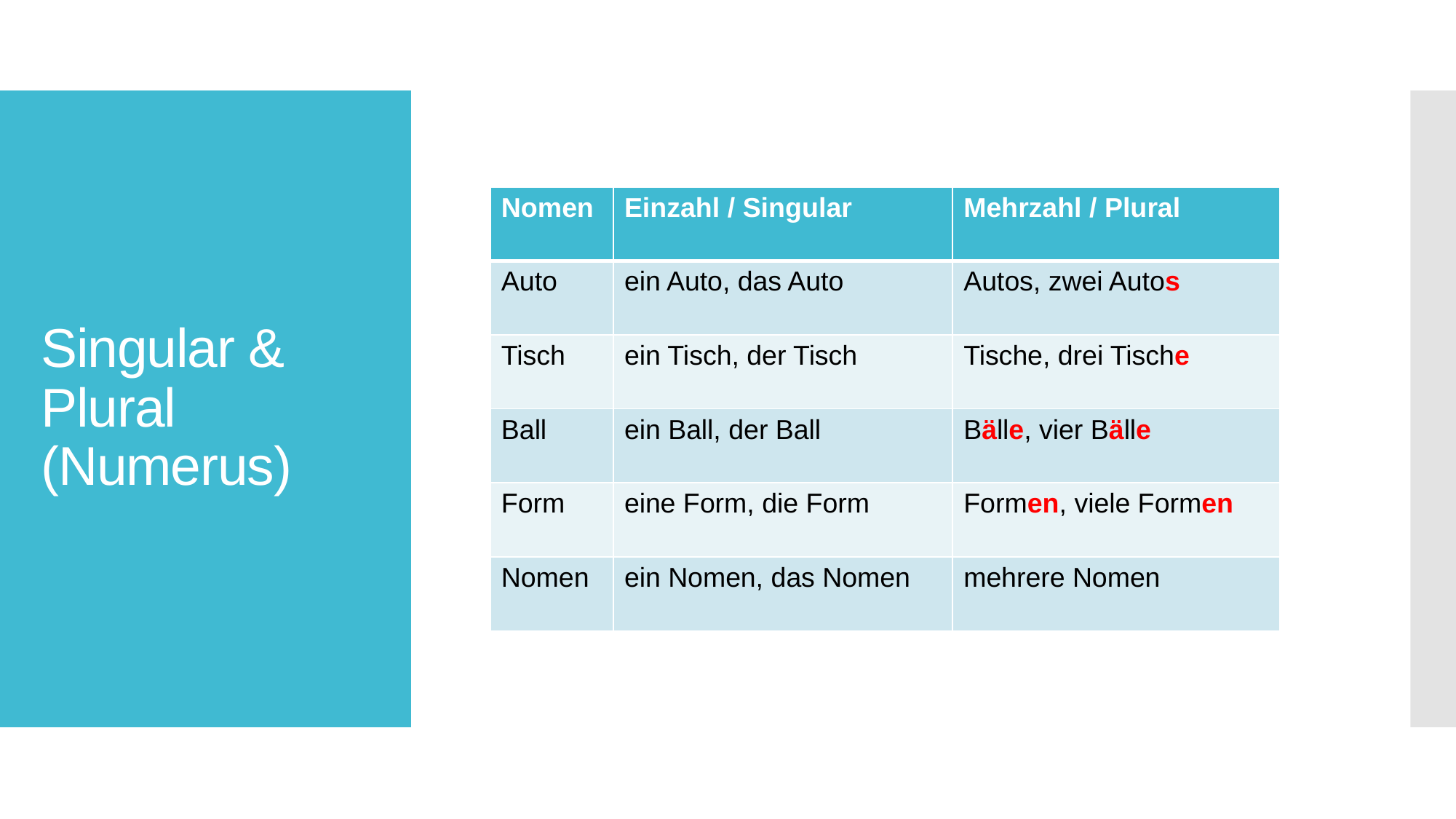

# Singular & Plural (Numerus)
| Nomen | Einzahl / Singular | Mehrzahl / Plural |
| --- | --- | --- |
| Auto | ein Auto, das Auto | Autos, zwei Autos |
| Tisch | ein Tisch, der Tisch | Tische, drei Tische |
| Ball | ein Ball, der Ball | Bälle, vier Bälle |
| Form | eine Form, die Form | Formen, viele Formen |
| Nomen | ein Nomen, das Nomen | mehrere Nomen |